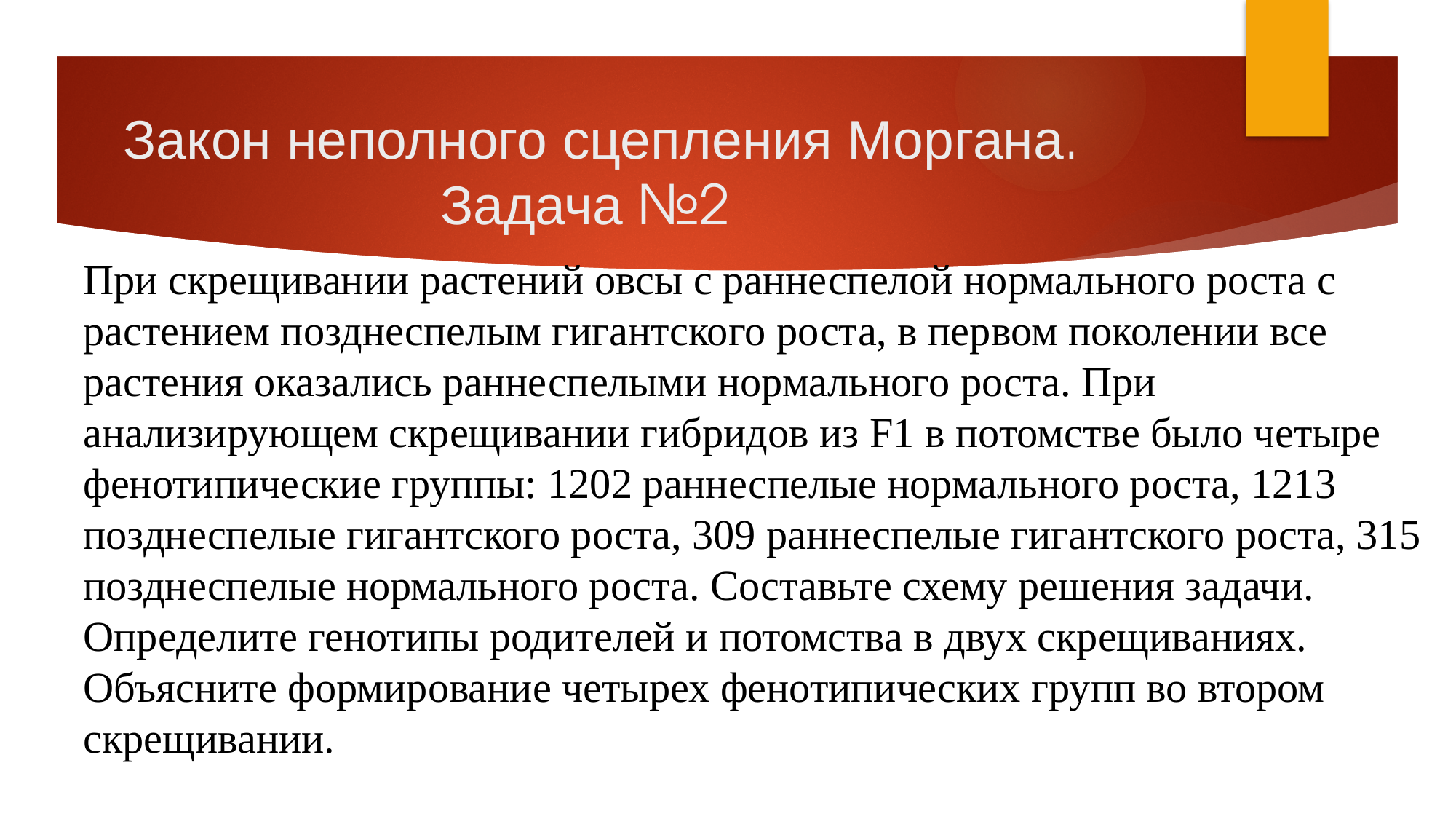

# Закон неполного сцепления Моргана.                                      Задача №2
При скрещивании растений овсы с раннеспелой нормального роста с растением позднеспелым гигантского роста, в первом поколении все растения оказались раннеспелыми нормального роста. При анализирующем скрещивании гибридов из F1 в потомстве было четыре фенотипические группы: 1202 раннеспелые нормального роста, 1213 позднеспелые гигантского роста, 309 раннеспелые гигантского роста, 315 позднеспелые нормального роста. Составьте схему решения задачи. Определите генотипы родителей и потомства в двух скрещиваниях. Объясните формирование четырех фенотипических групп во втором скрещивании.